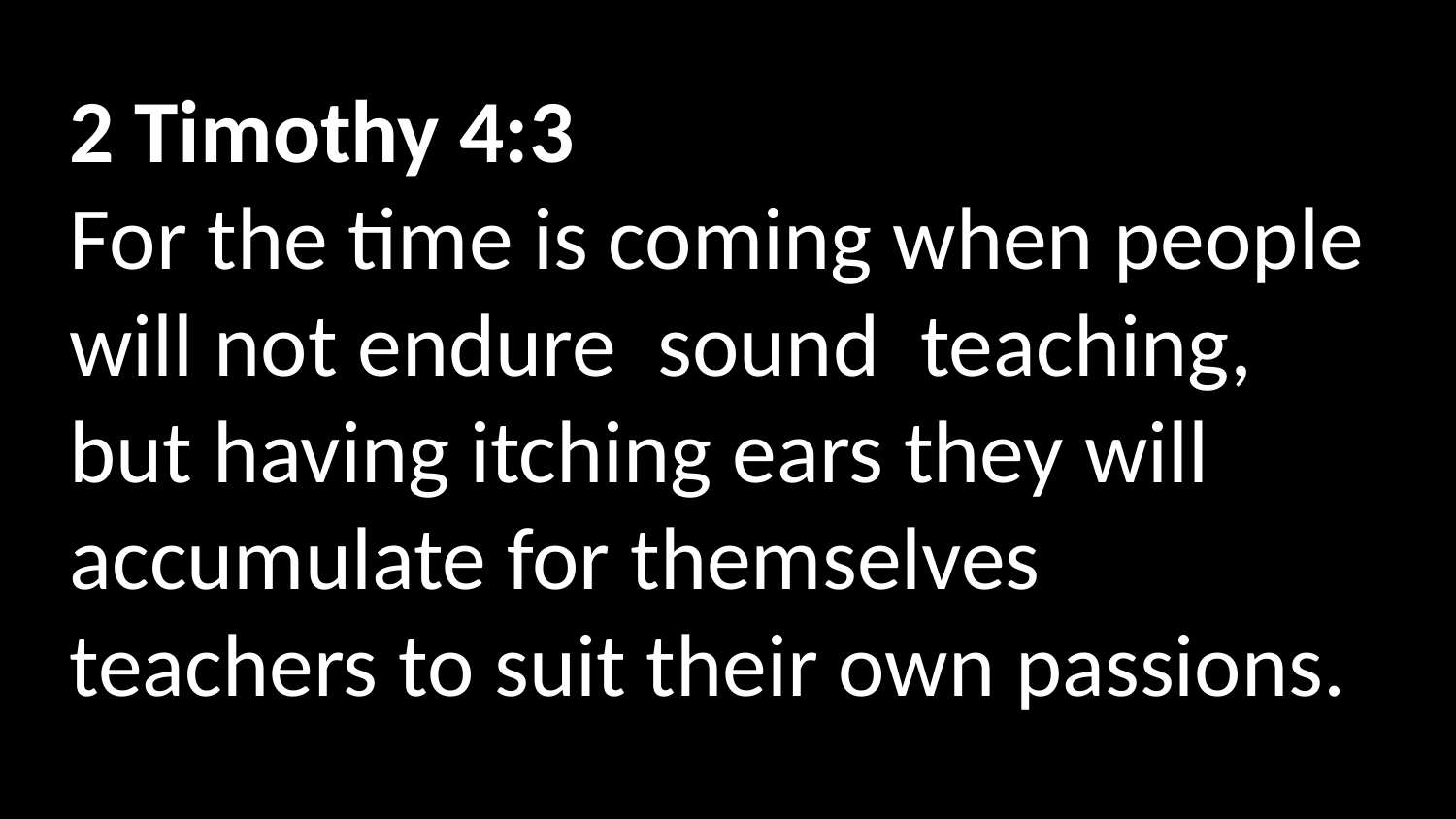

2 Timothy 4:3
For the time is coming when people will not endure  sound  teaching, but having itching ears they will accumulate for themselves  teachers to suit their own passions.